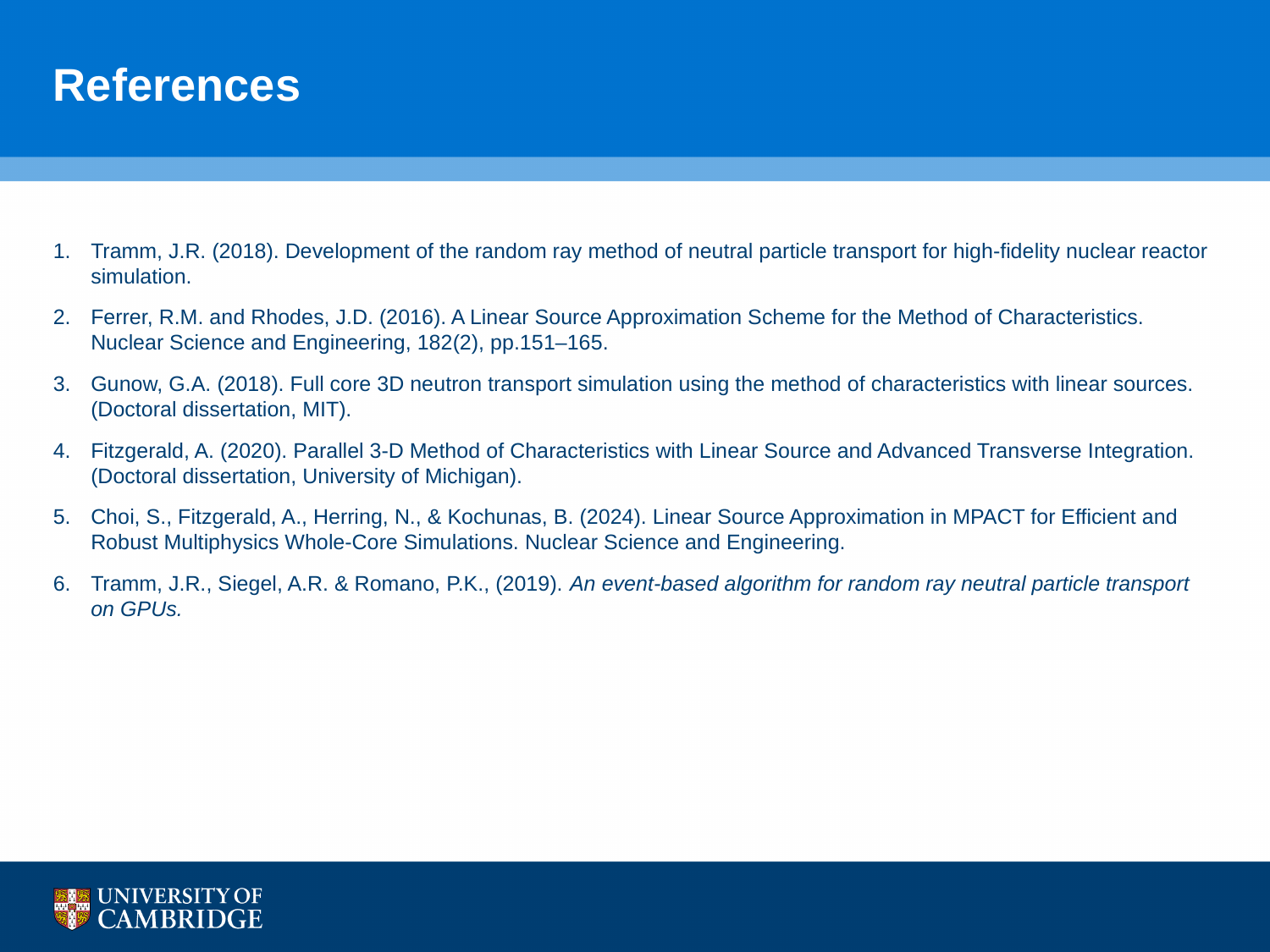

# References
Tramm, J.R. (2018). Development of the random ray method of neutral particle transport for high-fidelity nuclear reactor simulation.
Ferrer, R.M. and Rhodes, J.D. (2016). A Linear Source Approximation Scheme for the Method of Characteristics. Nuclear Science and Engineering, 182(2), pp.151–165.
Gunow, G.A. (2018). Full core 3D neutron transport simulation using the method of characteristics with linear sources. (Doctoral dissertation, MIT).
Fitzgerald, A. (2020). Parallel 3-D Method of Characteristics with Linear Source and Advanced Transverse Integration. (Doctoral dissertation, University of Michigan).
Choi, S., Fitzgerald, A., Herring, N., & Kochunas, B. (2024). Linear Source Approximation in MPACT for Efficient and Robust Multiphysics Whole-Core Simulations. Nuclear Science and Engineering.
Tramm, J.R., Siegel, A.R. & Romano, P.K., (2019). An event-based algorithm for random ray neutral particle transport on GPUs.